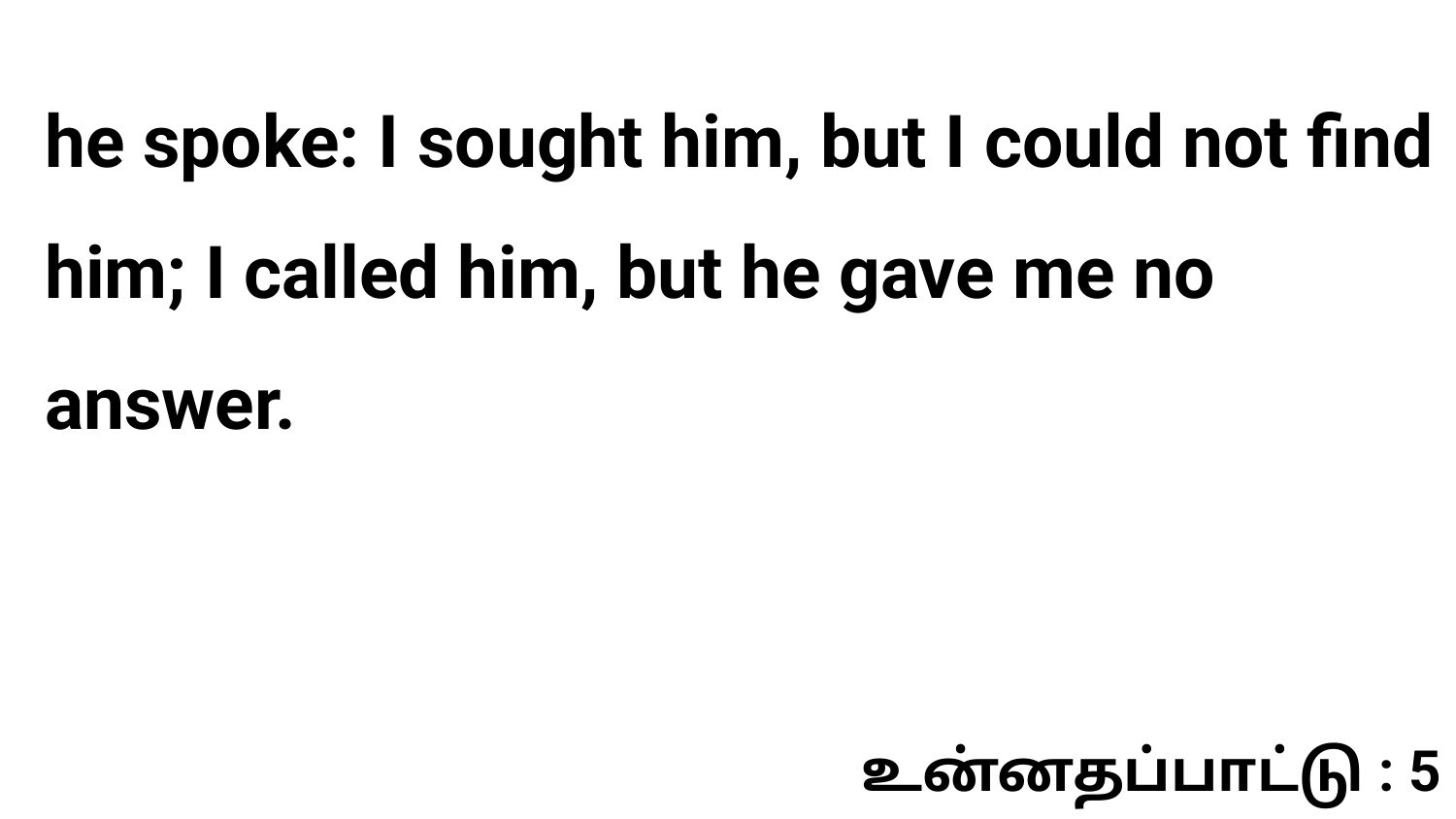

he spoke: I sought him, but I could not find him; I called him, but he gave me no answer.
உன்னதப்பாட்டு : 5